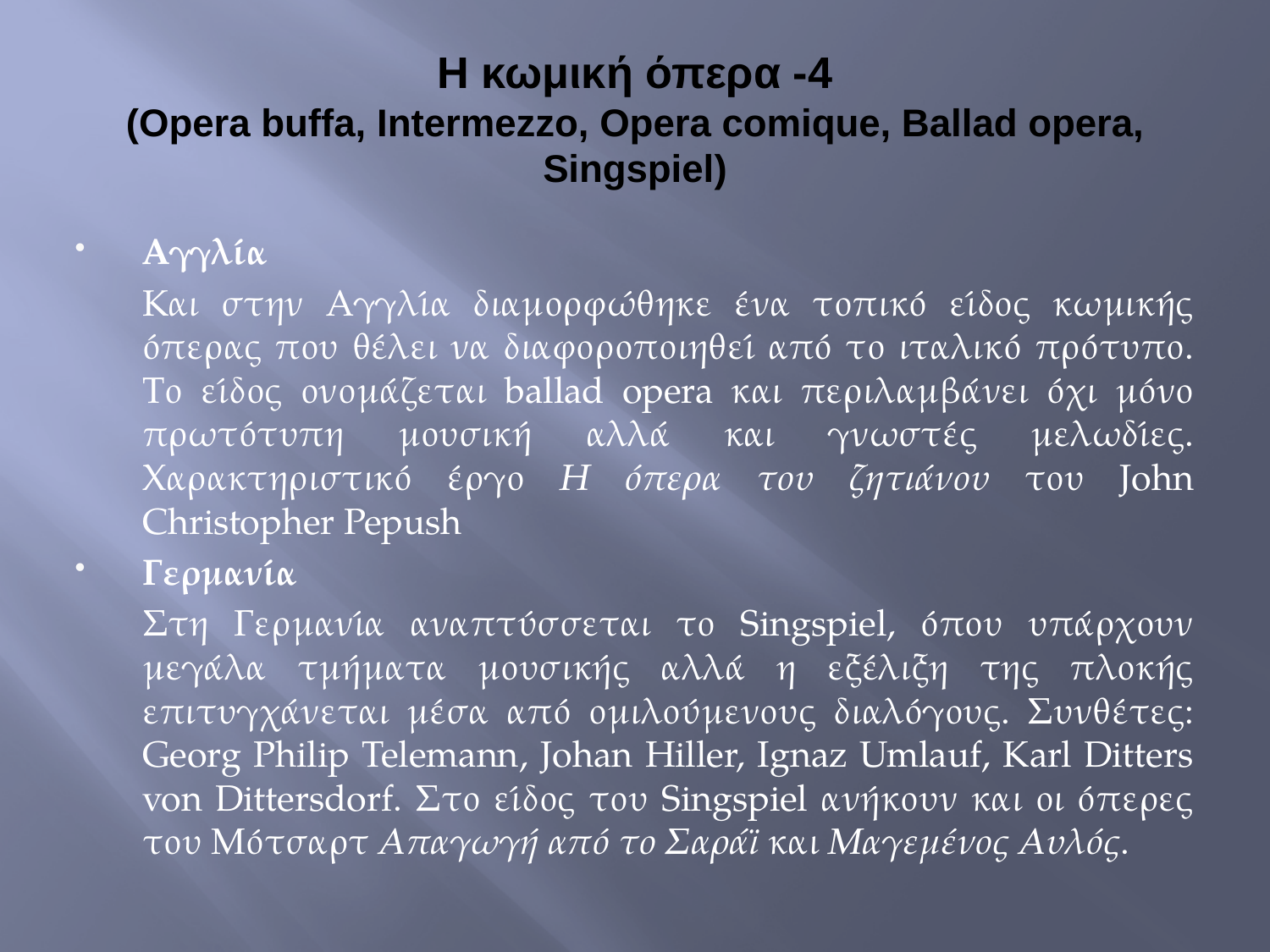

# Η κωμική όπερα -4 (Opera buffa, Intermezzo, Opera comique, Ballad opera, Singspiel)
Αγγλία
	Και στην Αγγλία διαμορφώθηκε ένα τοπικό είδος κωμικής όπερας που θέλει να διαφοροποιηθεί από το ιταλικό πρότυπο. Το είδος ονομάζεται ballad opera και περιλαμβάνει όχι μόνο πρωτότυπη μουσική αλλά και γνωστές μελωδίες. Χαρακτηριστικό έργο Η όπερα του ζητιάνου του John Christopher Pepush
Γερμανία
	Στη Γερμανία αναπτύσσεται το Singspiel, όπου υπάρχουν μεγάλα τμήματα μουσικής αλλά η εξέλιξη της πλοκής επιτυγχάνεται μέσα από ομιλούμενους διαλόγους. Συνθέτες: Georg Philip Telemann, Johan Hiller, Ignaz Umlauf, Karl Ditters von Dittersdorf. Στο είδος του Singspiel ανήκουν και οι όπερες του Μότσαρτ Απαγωγή από το Σαράϊ και Μαγεμένος Αυλός.